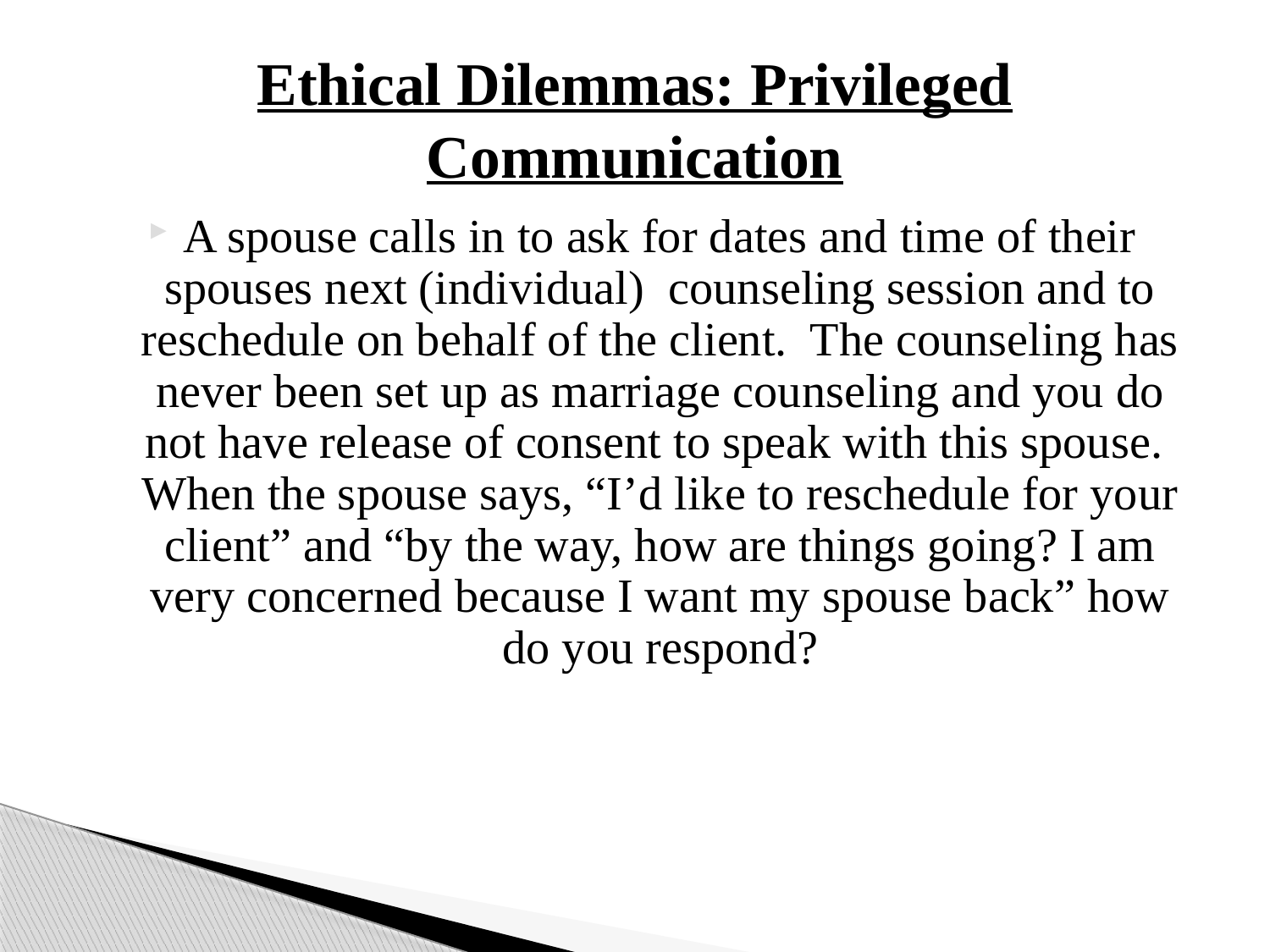

# Ethical Dilemmas: Privileged Communication
A spouse calls in to ask for dates and time of their spouses next (individual)  counseling session and to reschedule on behalf of the client.  The counseling has never been set up as marriage counseling and you do not have release of consent to speak with this spouse.  When the spouse says, “I’d like to reschedule for your client” and “by the way, how are things going? I am very concerned because I want my spouse back” how do you respond?